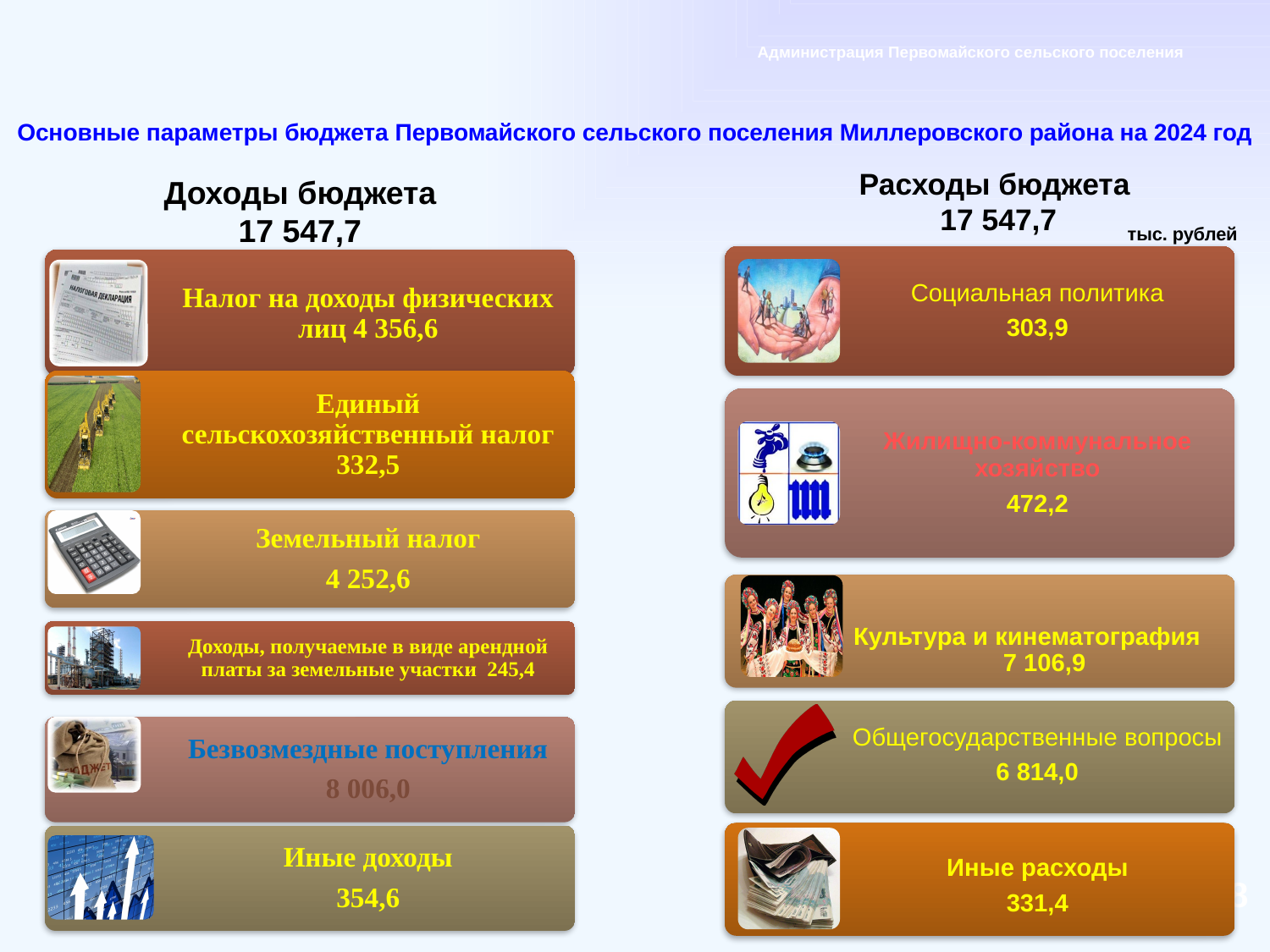

Администрация Первомайского сельского поселения
# Основные параметры бюджета Первомайского сельского поселения Миллеровского района на 2024 год
Расходы бюджета
17 547,7
Доходы бюджета
17 547,7
тыс. рублей

Налог на доходы физических лиц 4 356,6

Безвозмездные поступления
8 006,0
Земельный налог
4 252,6
Иные доходы
354,6
Единый сельскохозяйственный налог 332,5
Доходы, получаемые в виде арендной платы за земельные участки  245,4
Социальная политика
303,9
Жилищно-коммунальное хозяйство
472,2

Культура и кинематография      7 106,9

Общегосударственные вопросы
6 814,0

Иные расходы
331,4
8